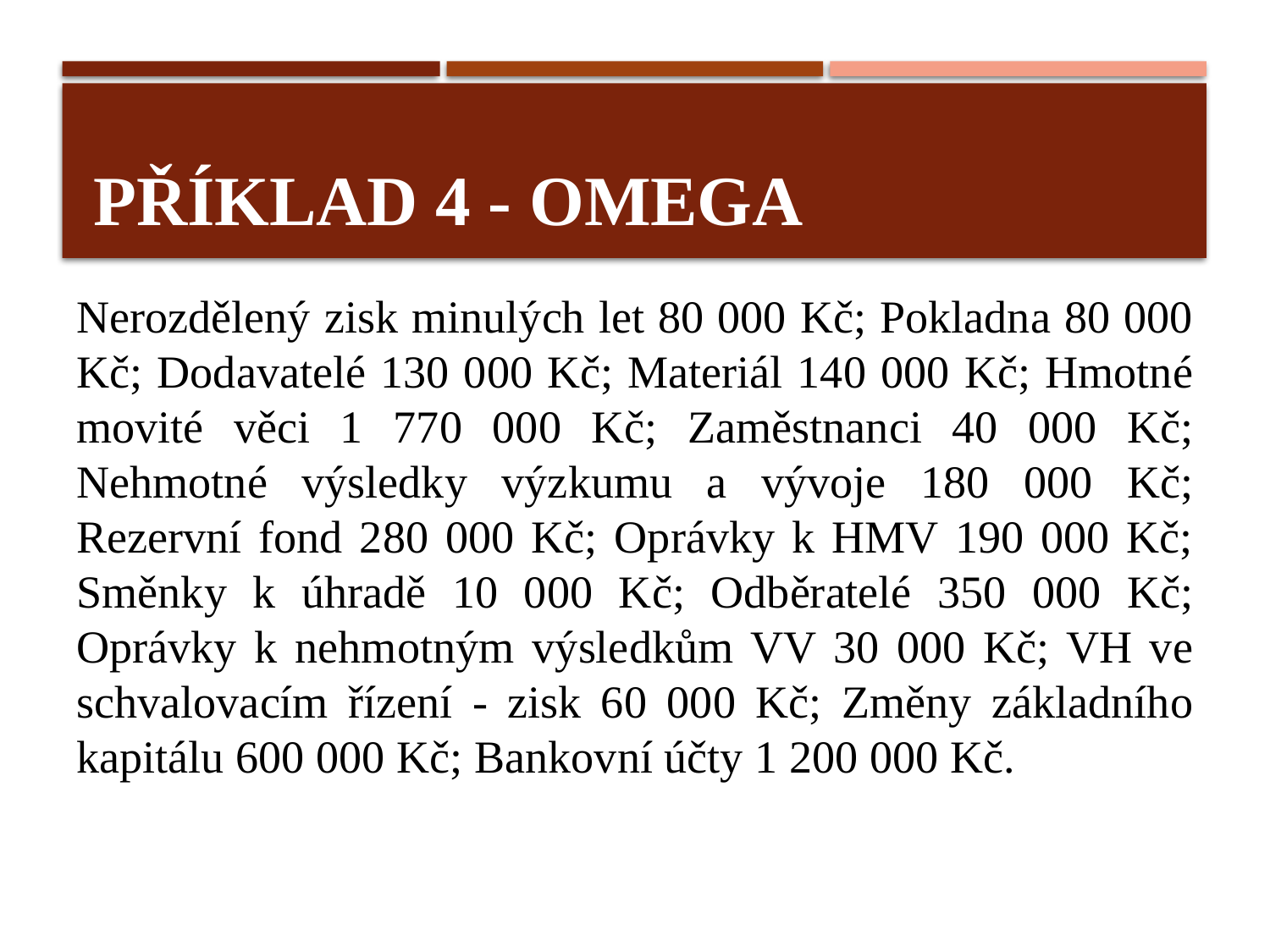

# Příklad 4 - omega
Nerozdělený zisk minulých let 80 000 Kč; Pokladna 80 000 Kč; Dodavatelé 130 000 Kč; Materiál 140 000 Kč; Hmotné movité věci 1 770 000 Kč; Zaměstnanci 40 000 Kč; Nehmotné výsledky výzkumu a vývoje 180 000 Kč; Rezervní fond 280 000 Kč; Oprávky k HMV 190 000 Kč; Směnky k úhradě 10 000 Kč; Odběratelé 350 000 Kč; Oprávky k nehmotným výsledkům VV 30 000 Kč; VH ve schvalovacím řízení - zisk 60 000 Kč; Změny základního kapitálu 600 000 Kč; Bankovní účty 1 200 000 Kč.